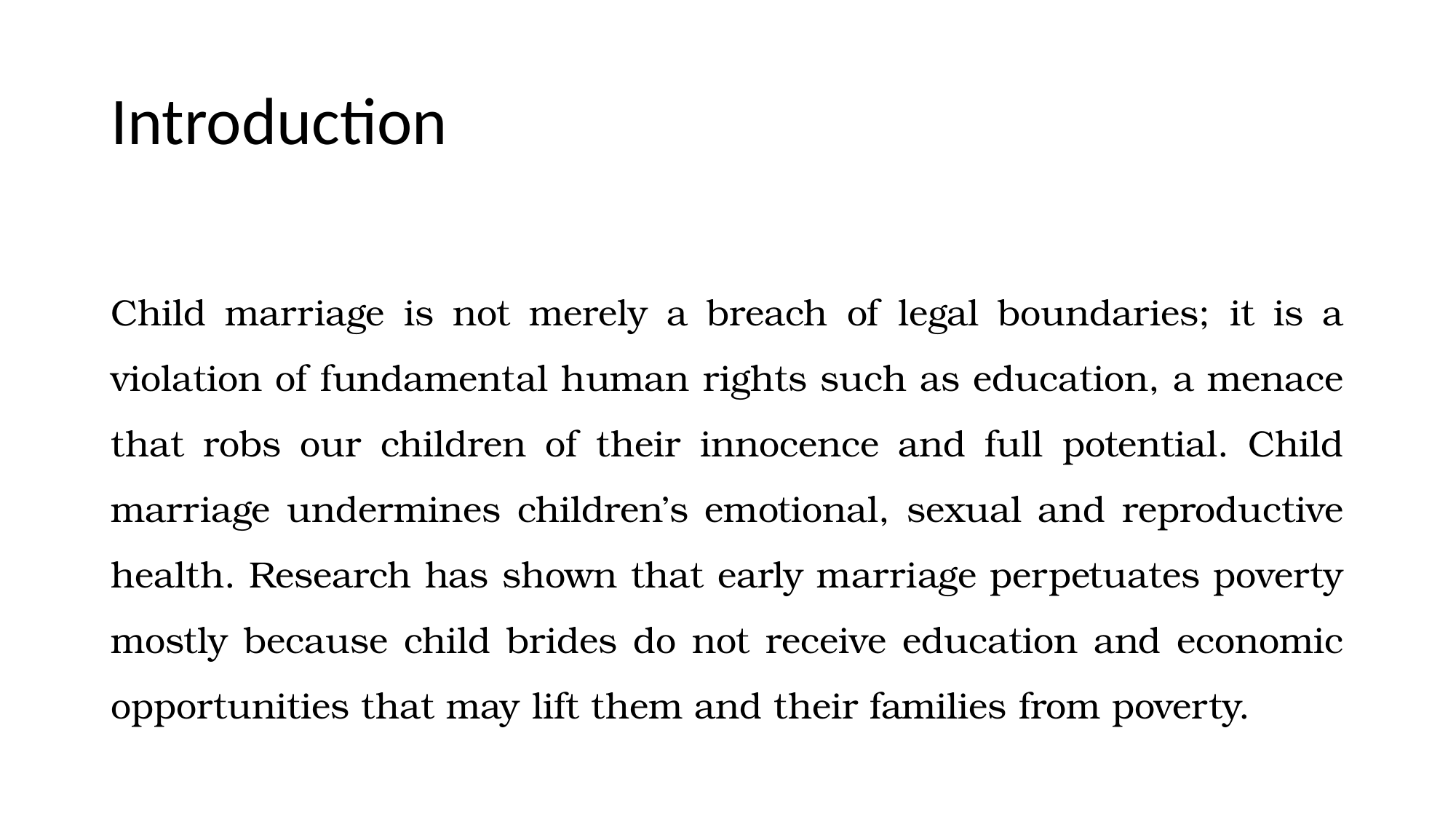

# Introduction

Child marriage is not merely a breach of legal boundaries; it is a violation of fundamental human rights such as education, a menace that robs our children of their innocence and full potential. Child marriage undermines children’s emotional, sexual and reproductive health. Research has shown that early marriage perpetuates poverty mostly because child brides do not receive education and economic opportunities that may lift them and their families from poverty.